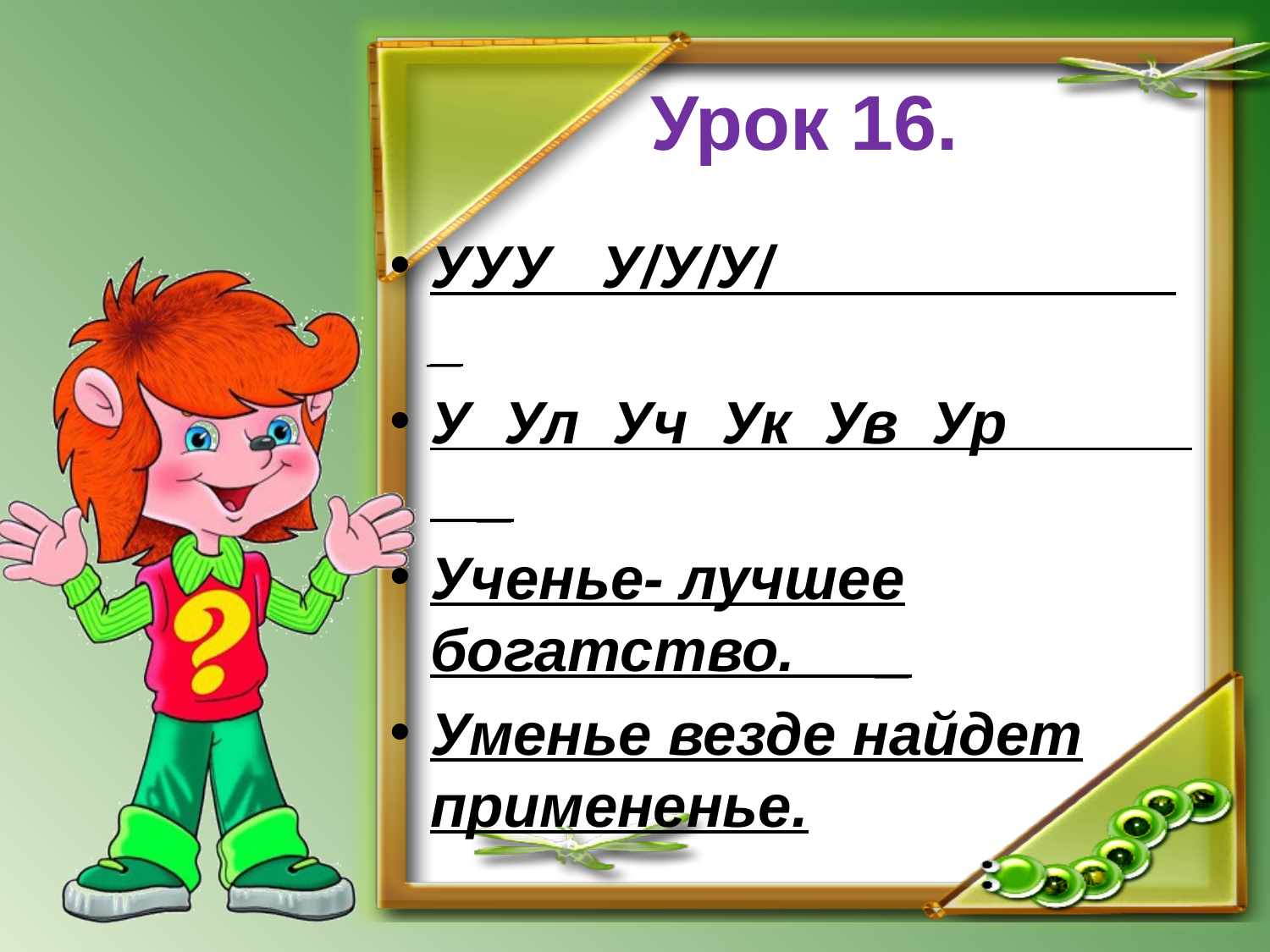

# Урок 16.
УУУ   У/У/У/                         _
У  Ул  Уч  Ук  Ув  Ур               _
Ученье- лучшее богатство.     _
Уменье везде найдет примененье.